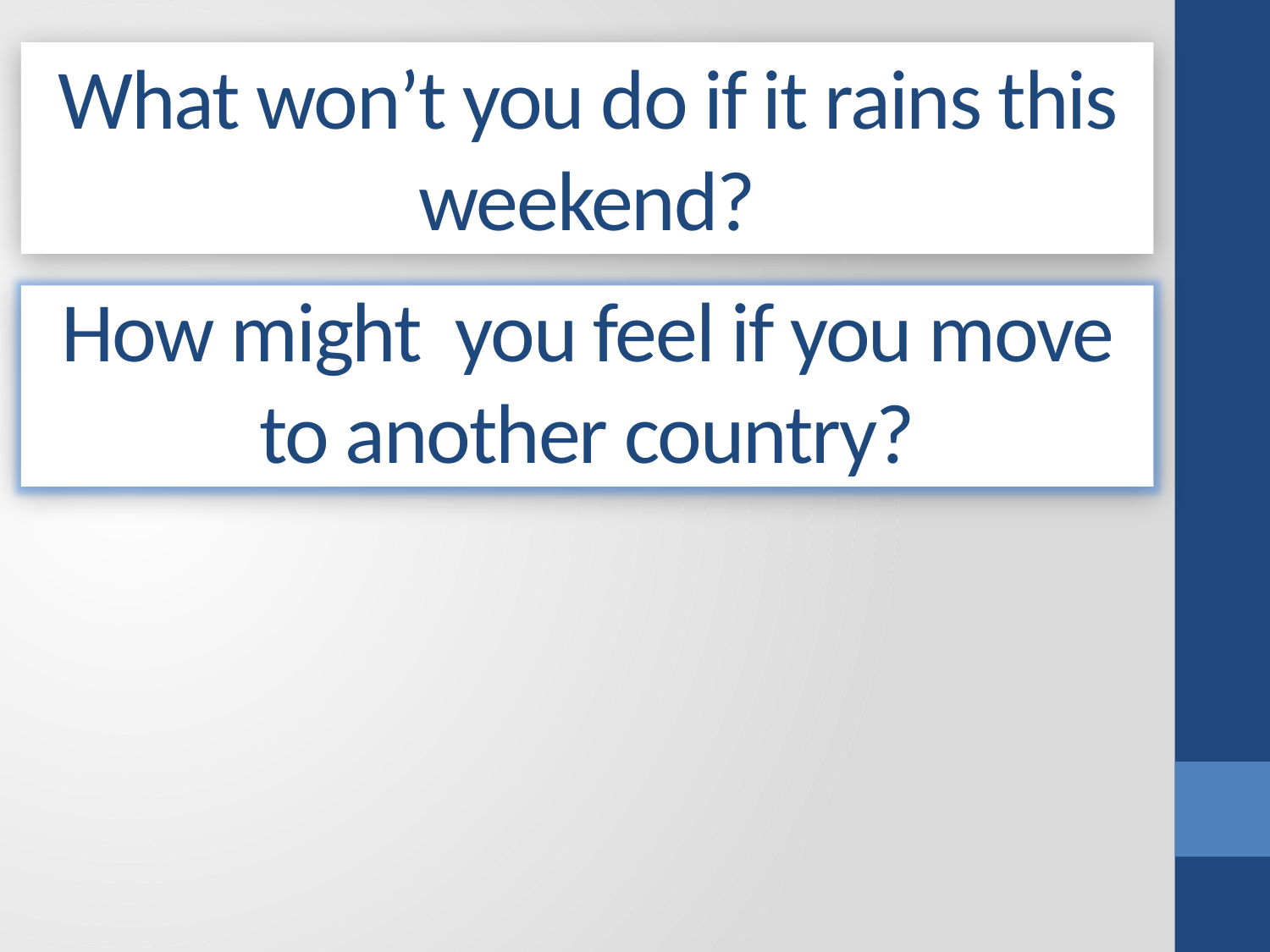

# What won’t you do if it rains this weekend?
How might  you feel if you move to another country?